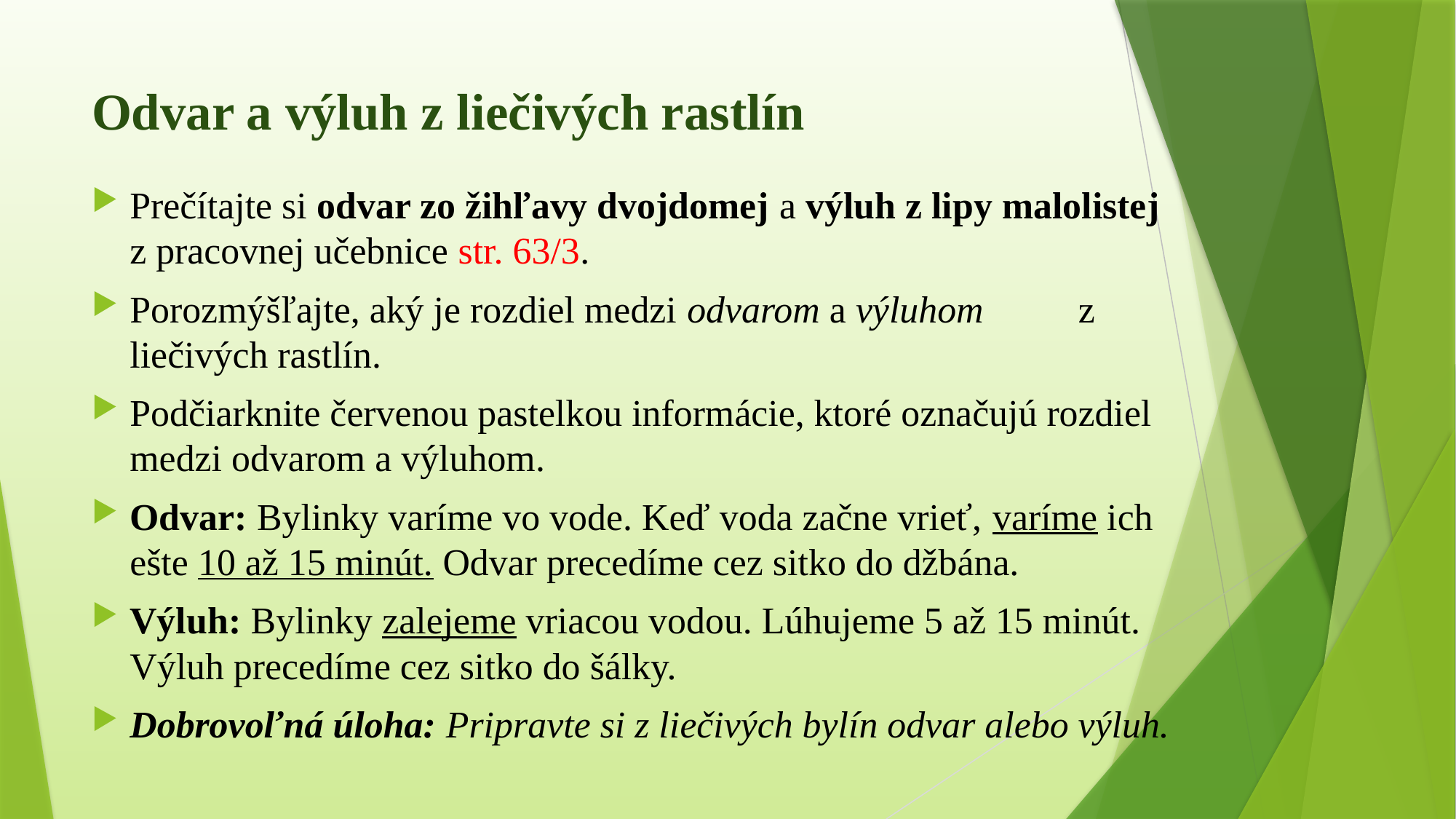

# Odvar a výluh z liečivých rastlín
Prečítajte si odvar zo žihľavy dvojdomej a výluh z lipy malolistej z pracovnej učebnice str. 63/3.
Porozmýšľajte, aký je rozdiel medzi odvarom a výluhom          z liečivých rastlín.
Podčiarknite červenou pastelkou informácie, ktoré označujú rozdiel medzi odvarom a výluhom.
Odvar: Bylinky varíme vo vode. Keď voda začne vrieť, varíme ich ešte 10 až 15 minút. Odvar precedíme cez sitko do džbána.
Výluh: Bylinky zalejeme vriacou vodou. Lúhujeme 5 až 15 minút. Výluh precedíme cez sitko do šálky.
Dobrovoľná úloha: Pripravte si z liečivých bylín odvar alebo výluh.